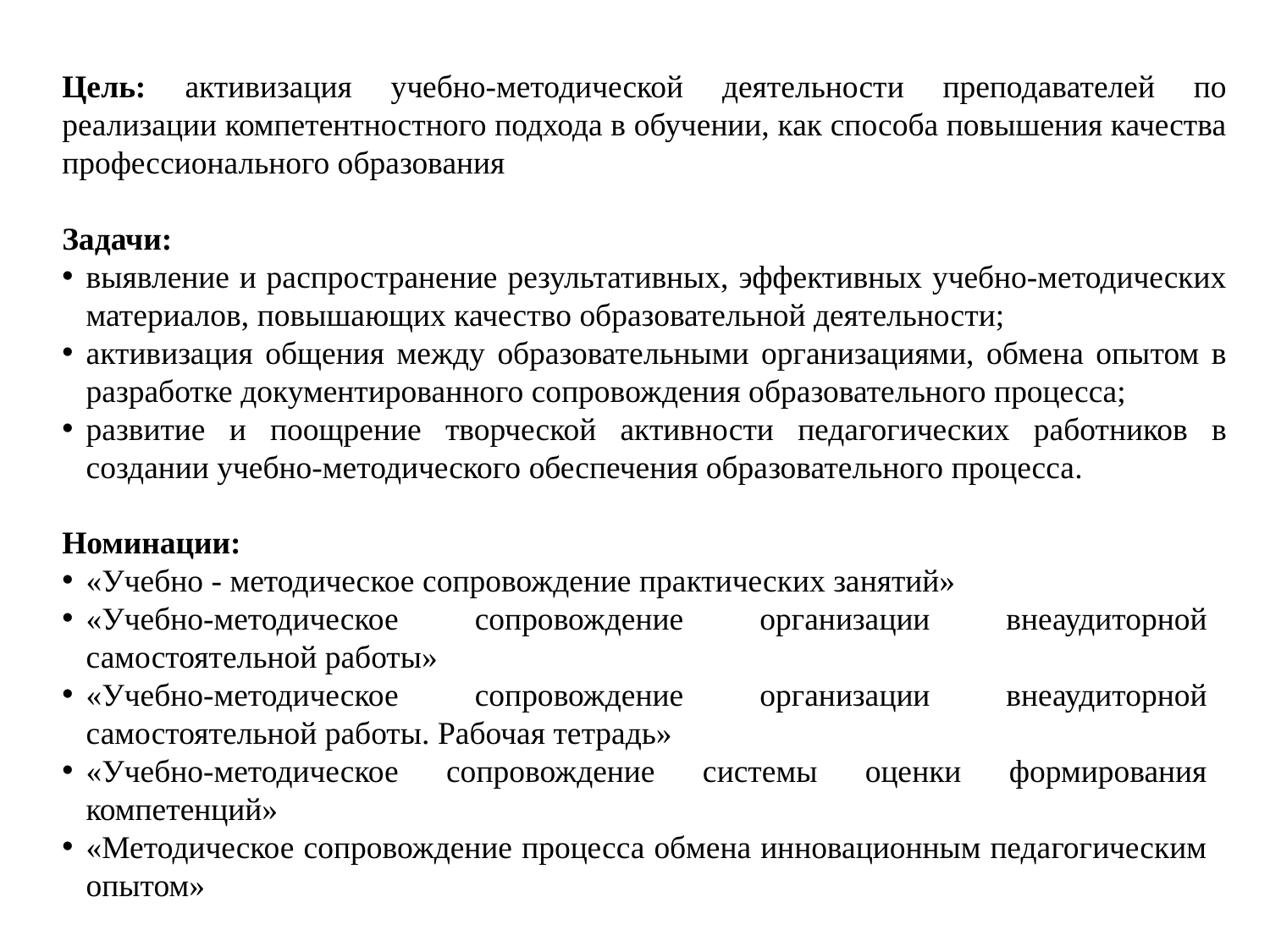

Цель: активизация учебно-методической деятельности преподавателей по реализации компетентностного подхода в обучении, как способа повышения качества профессионального образования

Задачи:
выявление и распространение результативных, эффективных учебно-методических материалов, повышающих качество образовательной деятельности;
активизация общения между образовательными организациями, обмена опытом в разработке документированного сопровождения образовательного процесса;
развитие и поощрение творческой активности педагогических работников в создании учебно-методического обеспечения образовательного процесса.

Номинации:
«Учебно - методическое сопровождение практических занятий»
«Учебно-методическое сопровождение организации внеаудиторной самостоятельной работы»
«Учебно-методическое сопровождение организации внеаудиторной самостоятельной работы. Рабочая тетрадь»
«Учебно-методическое сопровождение системы оценки формирования компетенций»
«Методическое сопровождение процесса обмена инновационным педагогическим опытом»